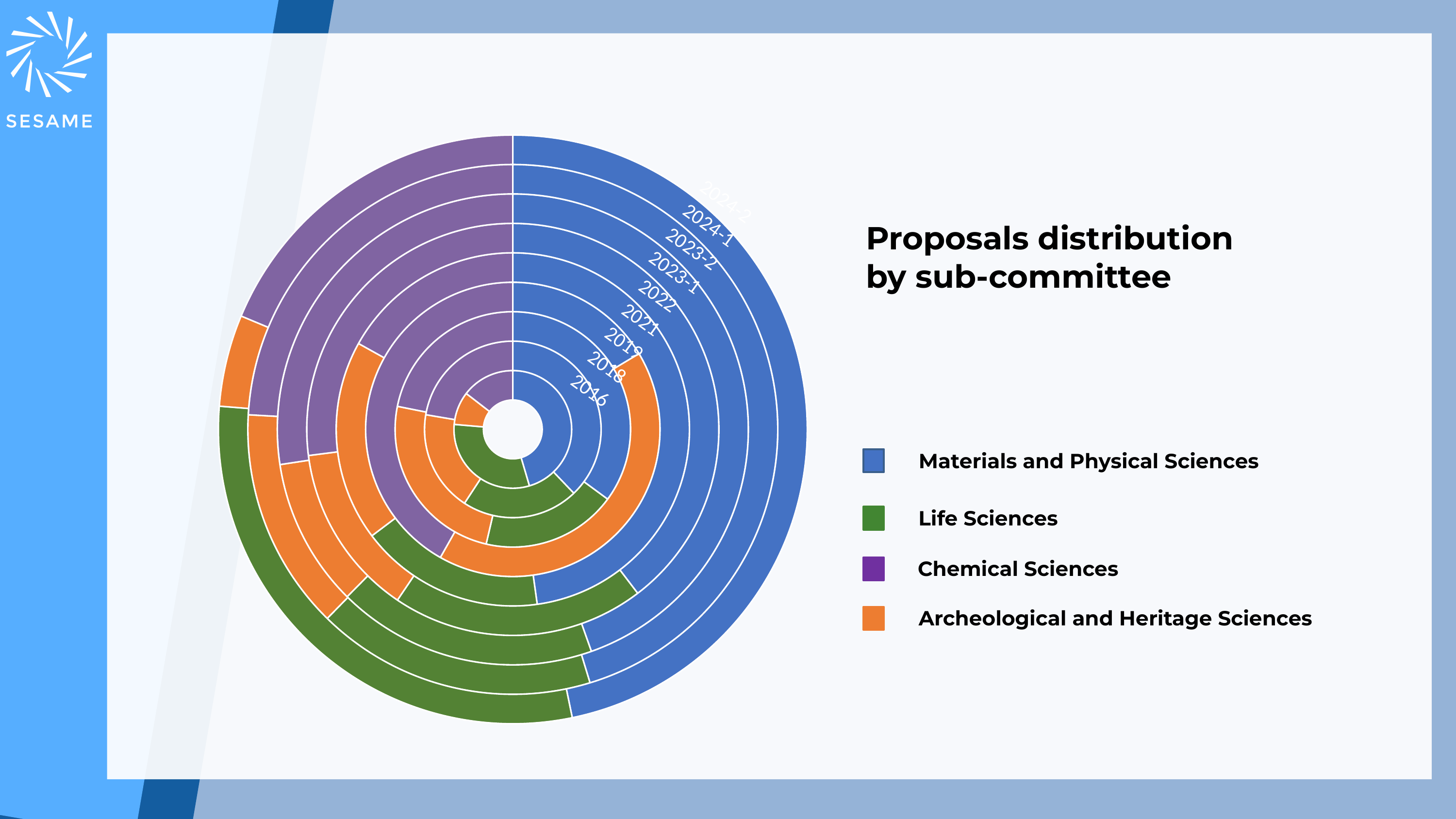

### Chart

| Category | Call 0 | Call 1 | Call 2 | Call 3 | Call 4 | Call 5 | Call 6 | Call 7 | Call 8 |
|---|---|---|---|---|---|---|---|---|---|
| Materials and Physical Sciences | 45.45454545454545 | 37.86407766990291 | 35.09933774834437 | 7.352941176470588 | 47.794117647058826 | 39.63963963963964 | 44.5859872611465 | 45.294117647058826 | 46.76258992805755 |
| Life Sciences | 30.90909090909091 | 21.359223300970875 | 18.543046357615893 | 0.0 | 16.91176470588235 | 19.81981981981982 | 17.8343949044586 | 17.058823529411764 | 29.496402877697843 |
| Archeological and Heritage Sciences | 9.090909090909092 | 18.446601941747574 | 24.503311258278146 | 18.75 | 18.38235294117647 | 13.513513513513514 | 10.19108280254777 | 13.529411764705882 | 5.0359712230215825 |
| Chemical Sciences | 14.545454545454545 | 22.33009708737864 | 21.85430463576159 | 18.75 | 16.91176470588235 | 27.027027027027028 | 27.388535031847134 | 24.11764705882353 | 18.705035971223023 |
2024-2
2024-1
2023-2
2023-1
2022
2021
2019
2018
2016
Proposals distribution by sub-committee
2023-1
2022
2021
2019
2018
2016
Materials and Physical Sciences

Life Sciences

Chemical Sciences

Archeological and Heritage Sciences